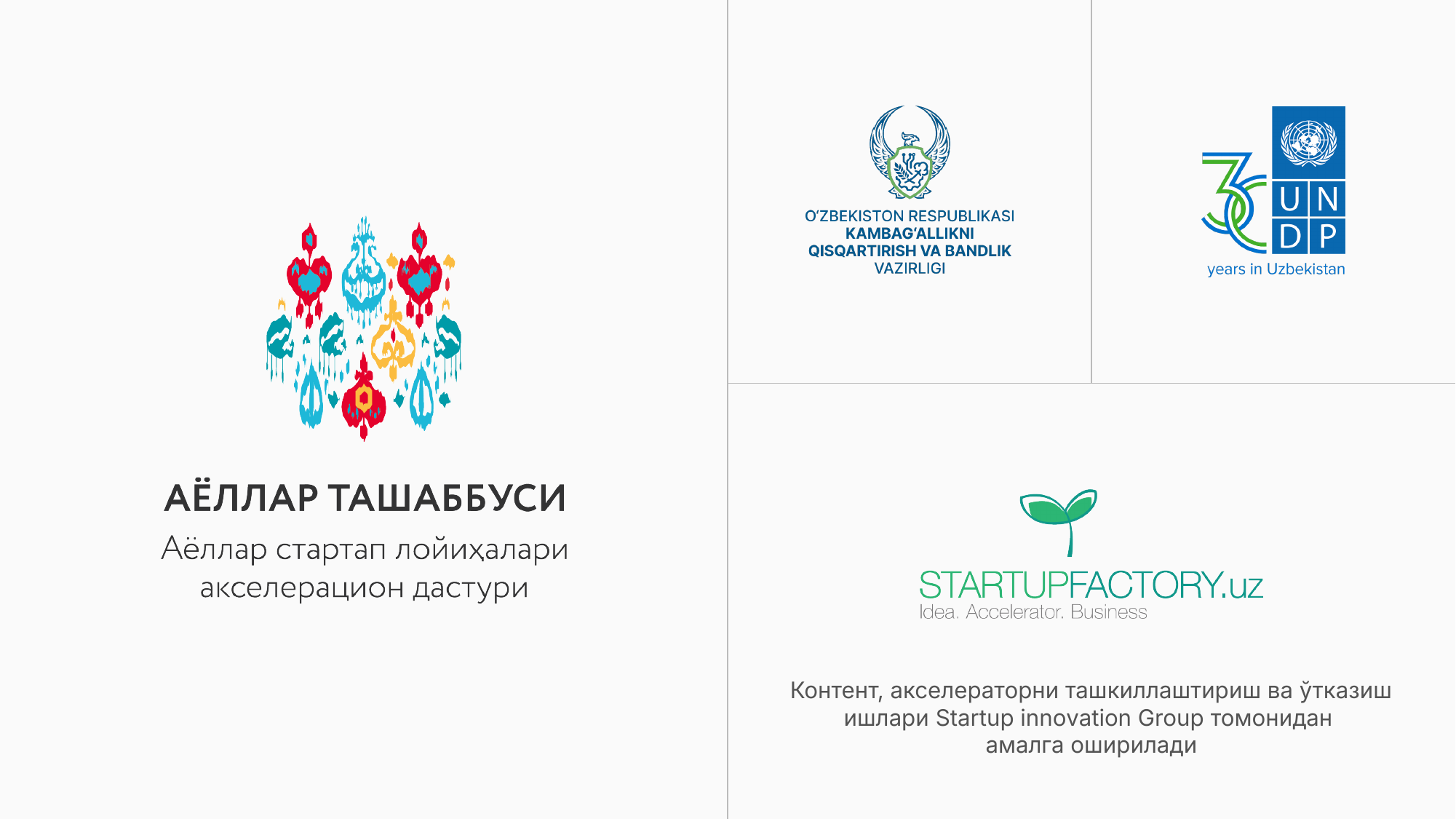

Контент, акселераторни ташкиллаштириш ва ўтказиш ишлари Startup innovation Group томонидан
амалга оширилади